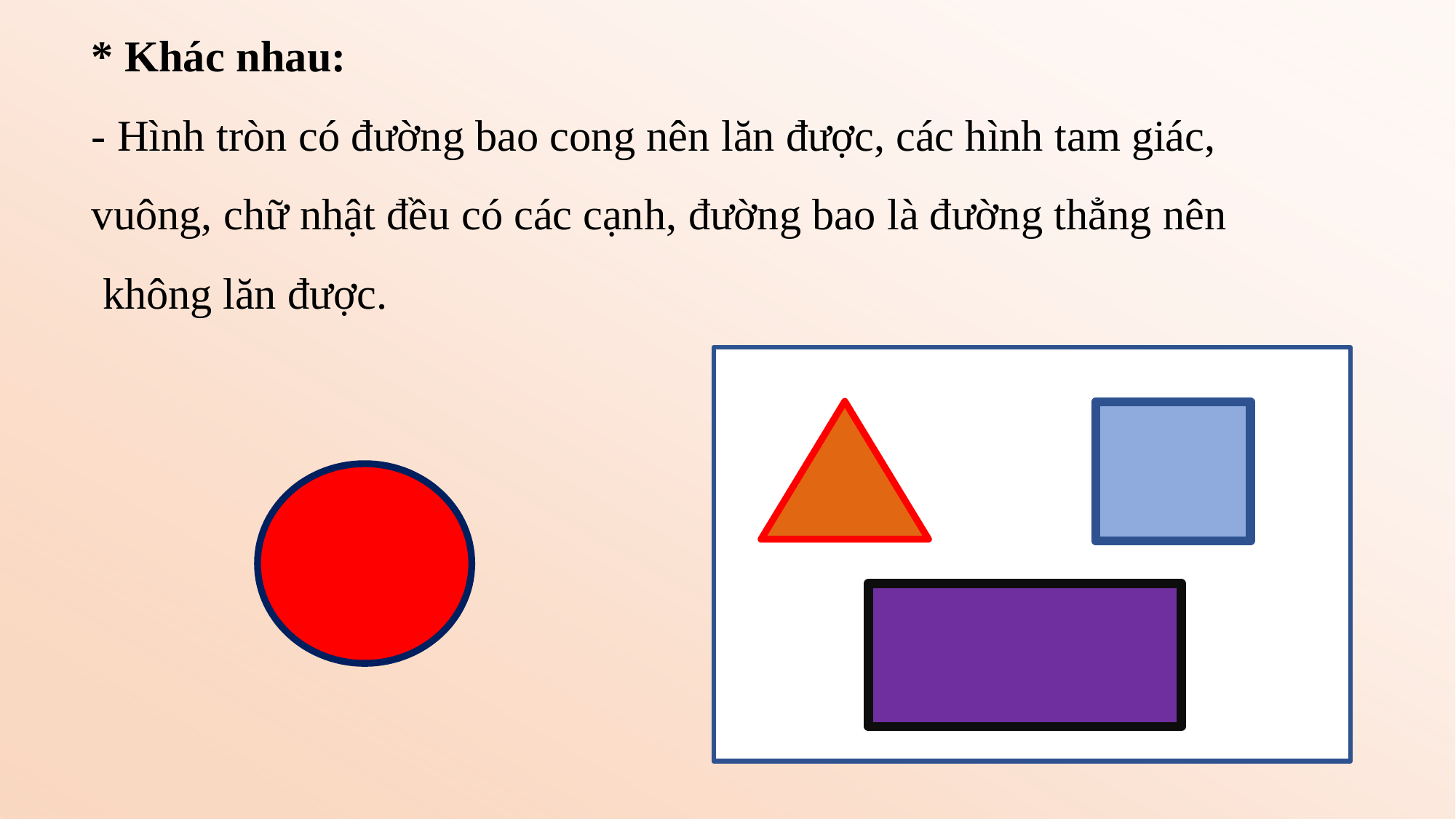

* Khác nhau:
- Hình tròn có đường bao cong nên lăn được, các hình tam giác,  vuông, chữ nhật đều có các cạnh, đường bao là đường thẳng nên  không lăn được.